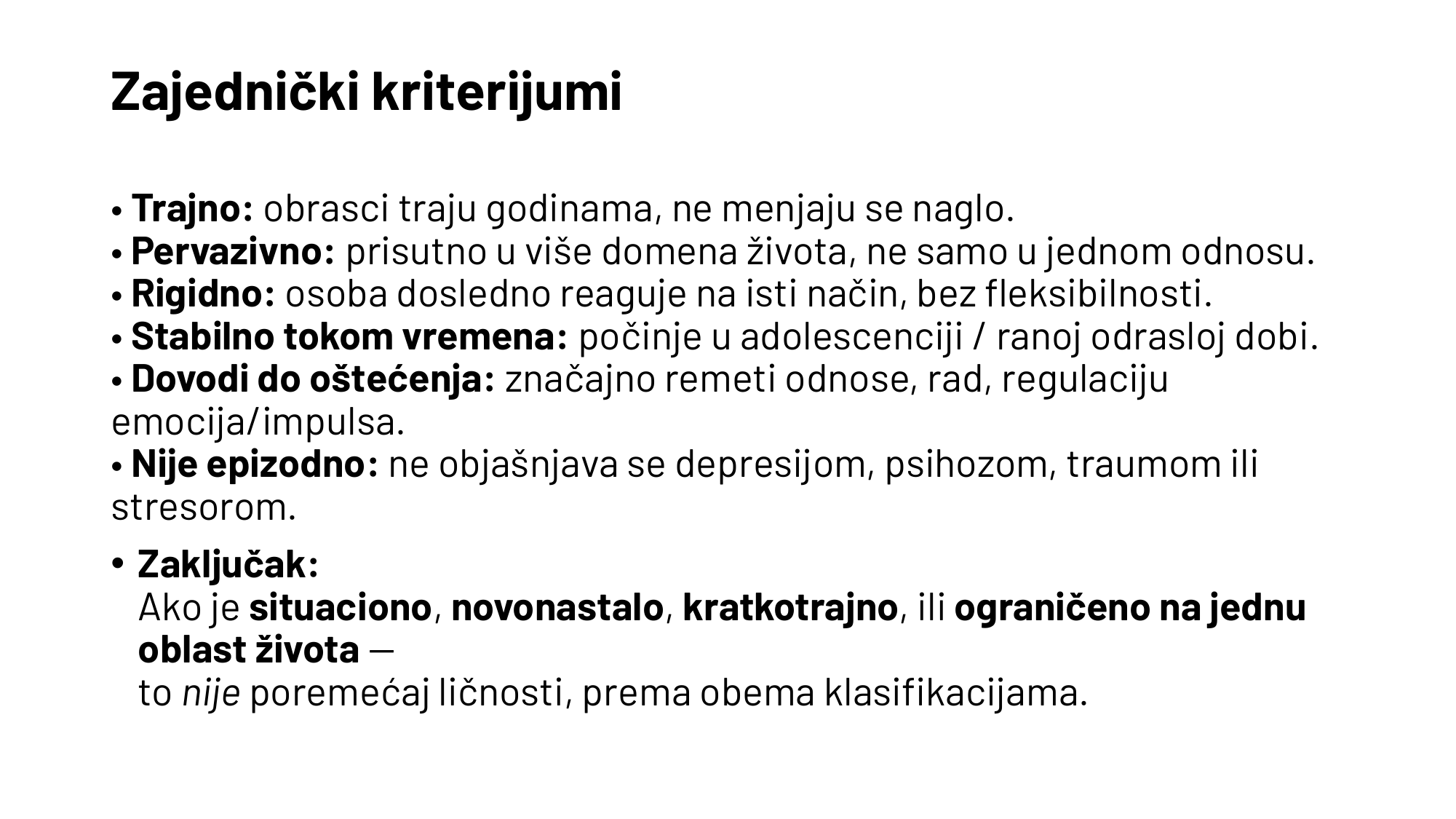

# Zajednički kriterijumi
• Trajno: obrasci traju godinama, ne menjaju se naglo.
• Pervazivno: prisutno u više domena života, ne samo u jednom odnosu.
• Rigidno: osoba dosledno reaguje na isti način, bez fleksibilnosti.
• Stabilno tokom vremena: počinje u adolescenciji / ranoj odrasloj dobi.
• Dovodi do oštećenja: značajno remeti odnose, rad, regulaciju emocija/impulsa.
• Nije epizodno: ne objašnjava se depresijom, psihozom, traumom ili stresorom.
Zaključak:
Ako je situaciono, novonastalo, kratkotrajno, ili ograničeno na jednu oblast života —
to nije poremećaj ličnosti, prema obema klasifikacijama.